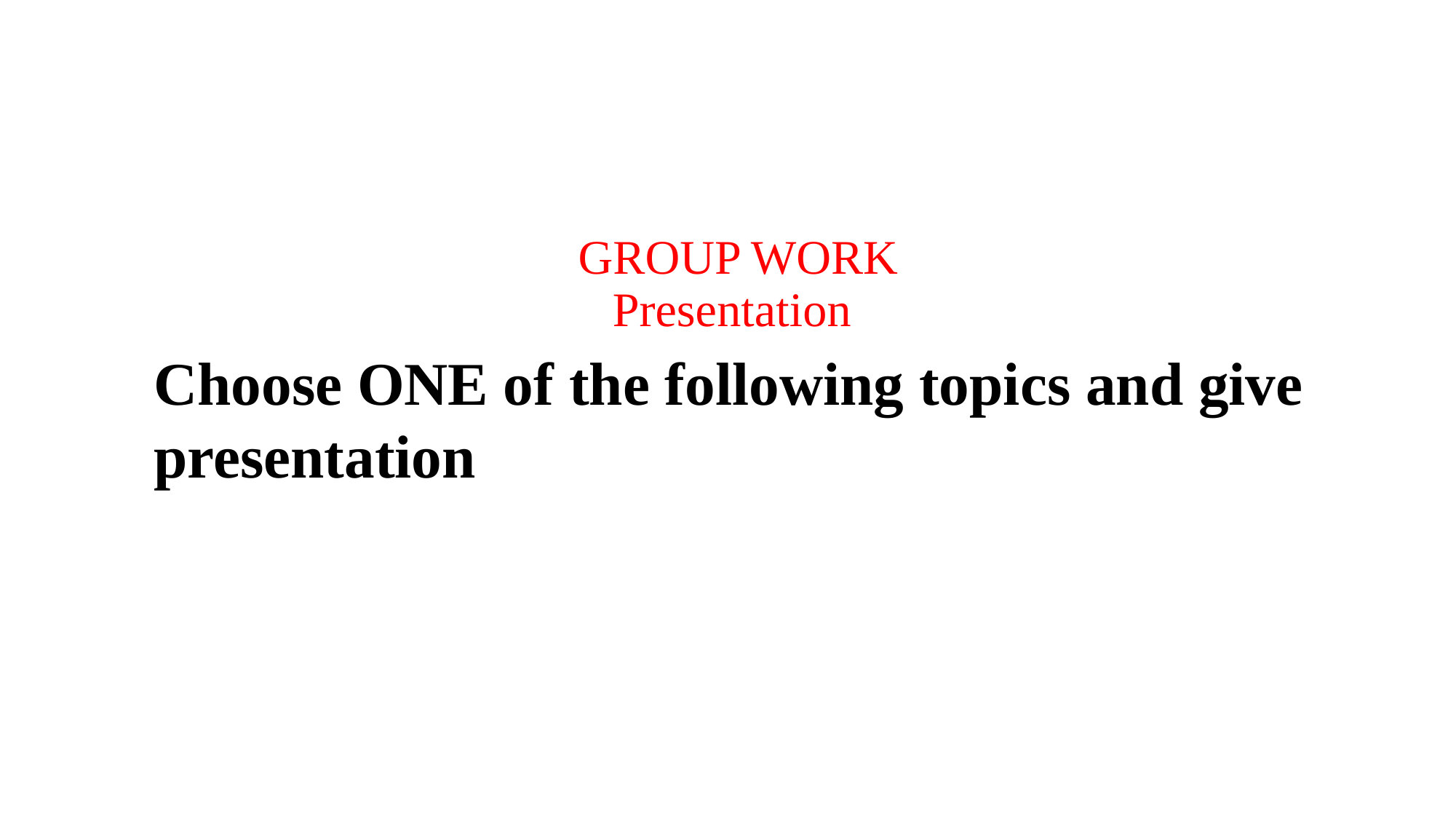

# GROUP WORK Presentation
Choose ONE of the following topics and give  presentation